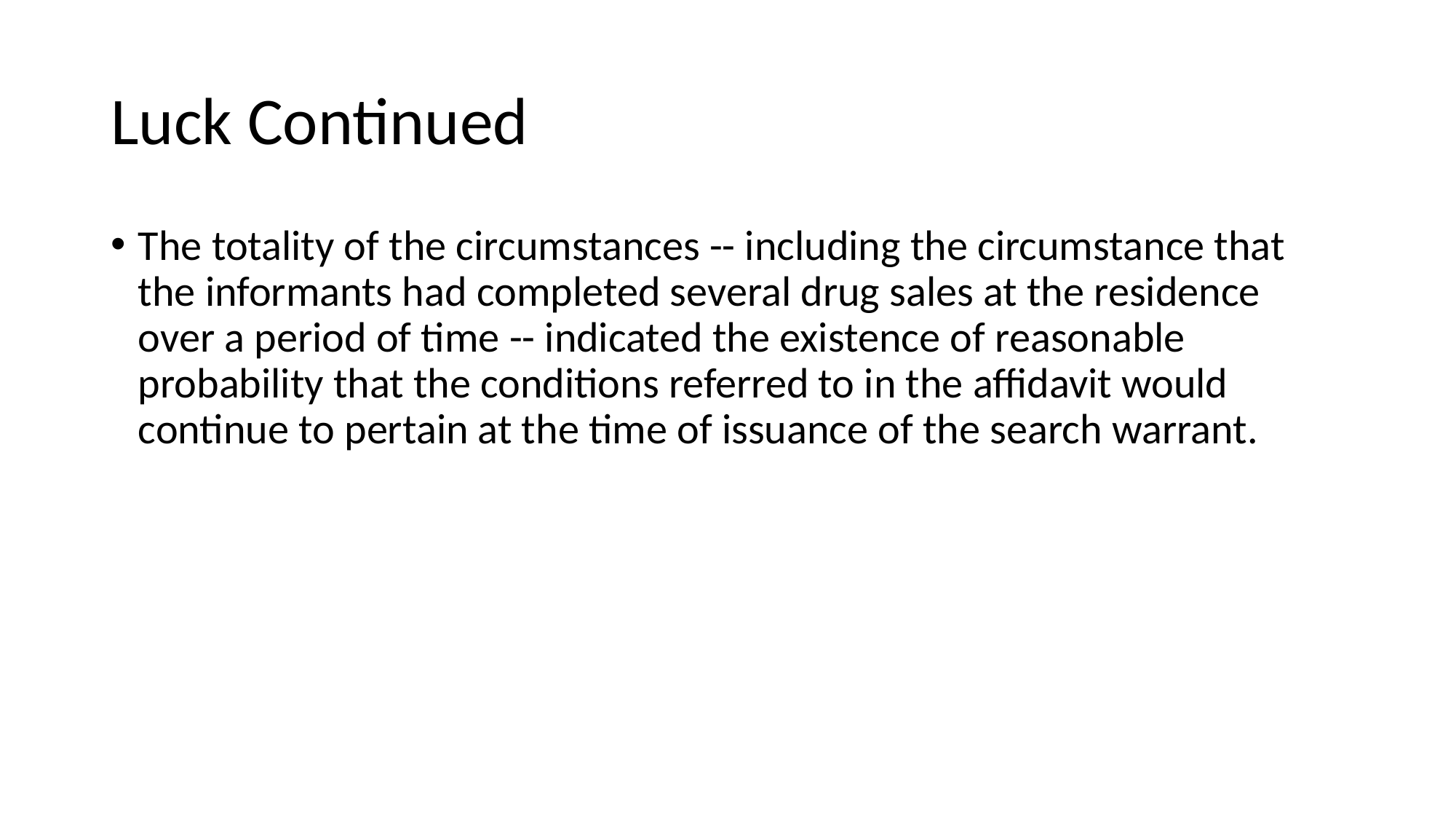

# Luck Continued
The totality of the circumstances -- including the circumstance that the informants had completed several drug sales at the residence over a period of time -- indicated the existence of reasonable probability that the conditions referred to in the affidavit would continue to pertain at the time of issuance of the search warrant.